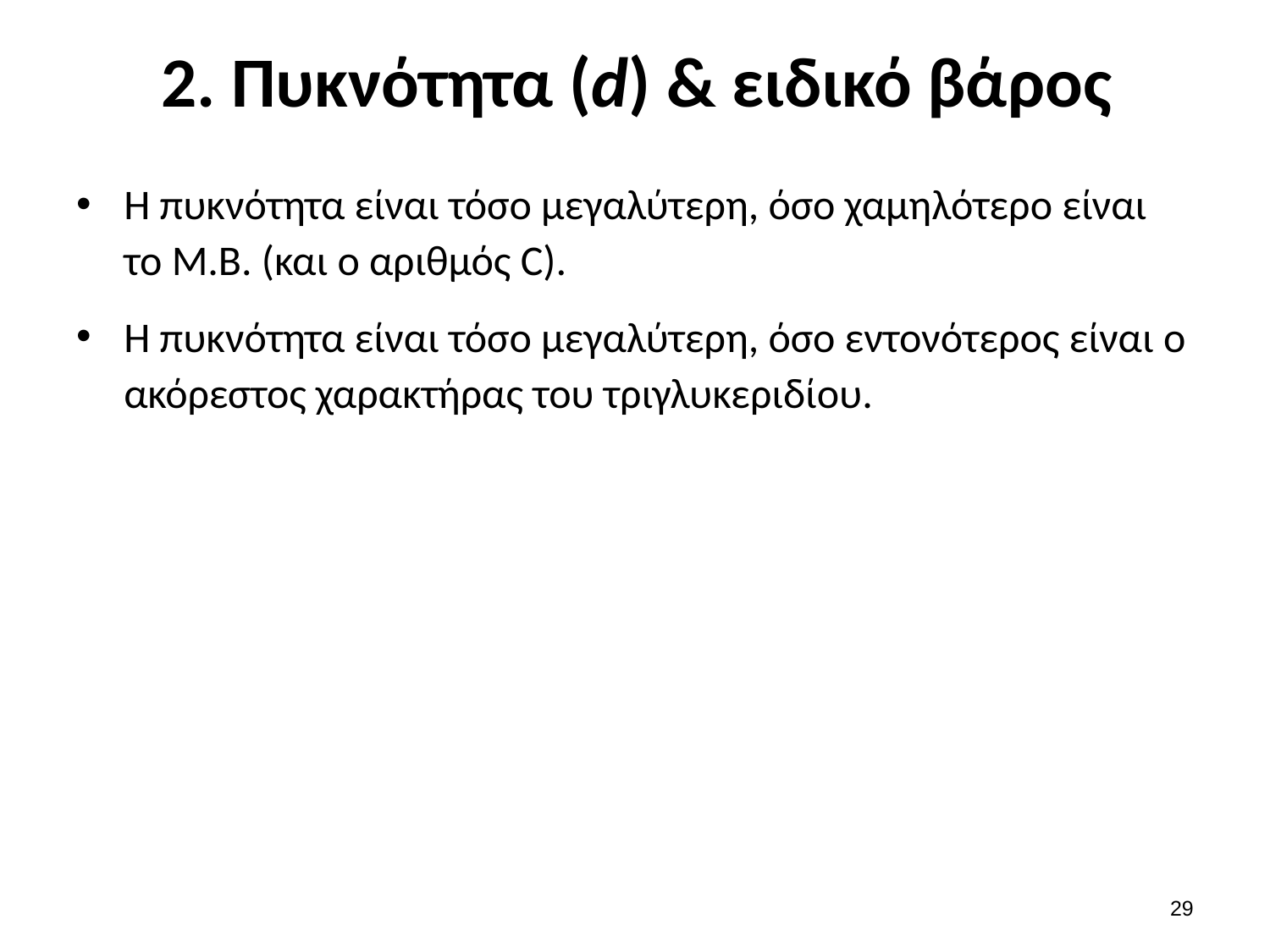

# 2. Πυκνότητα (d) & ειδικό βάρος
Η πυκνότητα είναι τόσο μεγαλύτερη, όσο χαμηλότερο είναι το Μ.Β. (και ο αριθμός C).
Η πυκνότητα είναι τόσο μεγαλύτερη, όσο εντονότερος είναι ο ακόρεστος χαρακτήρας του τριγλυκεριδίου.
29